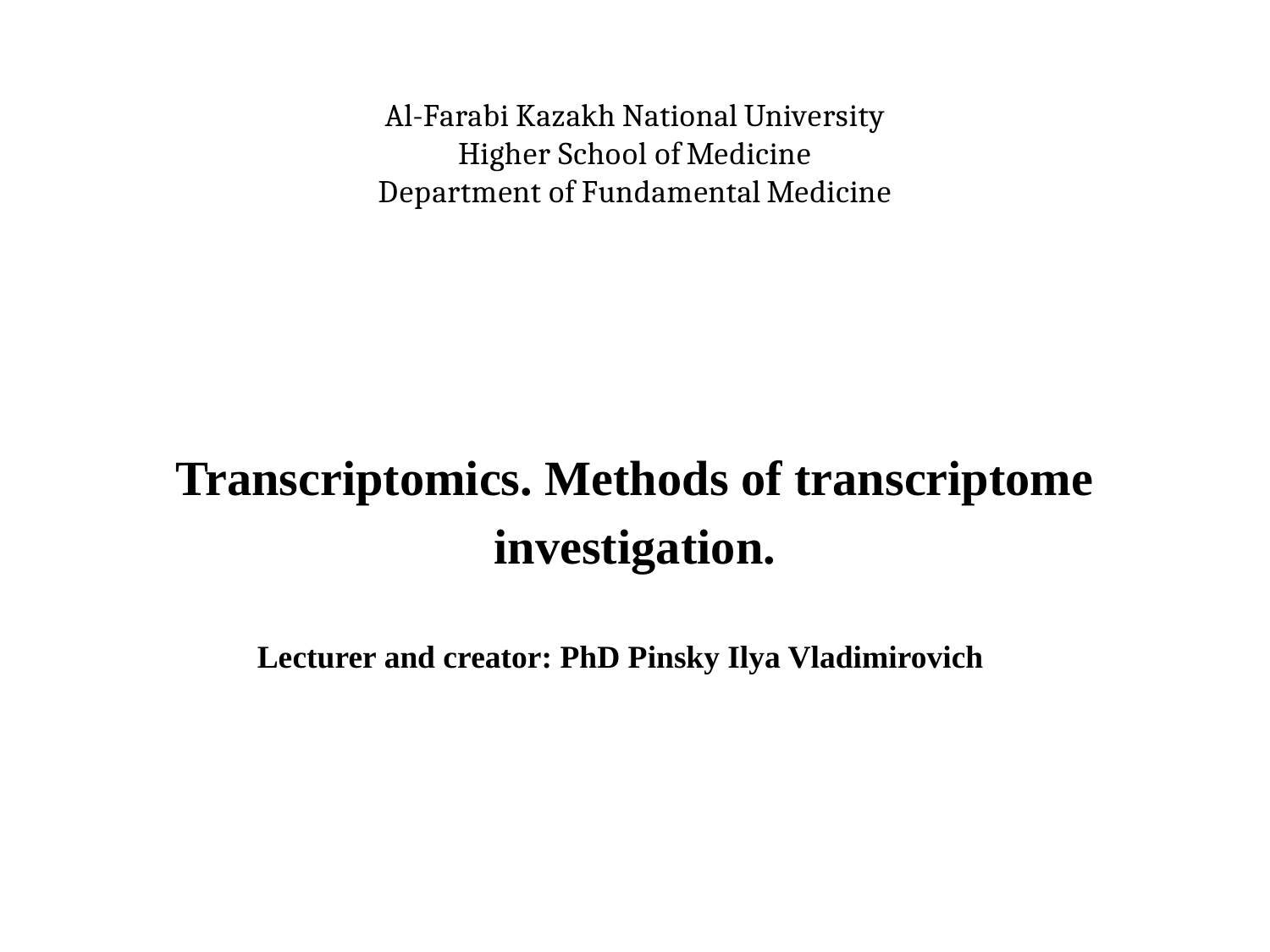

# Al-Farabi Kazakh National University
Higher School of Medicine
Department of Fundamental Medicine

Transcriptomics. Methods of transcriptome investigation.
Lecturer and creator: PhD Pinsky Ilya Vladimirovich